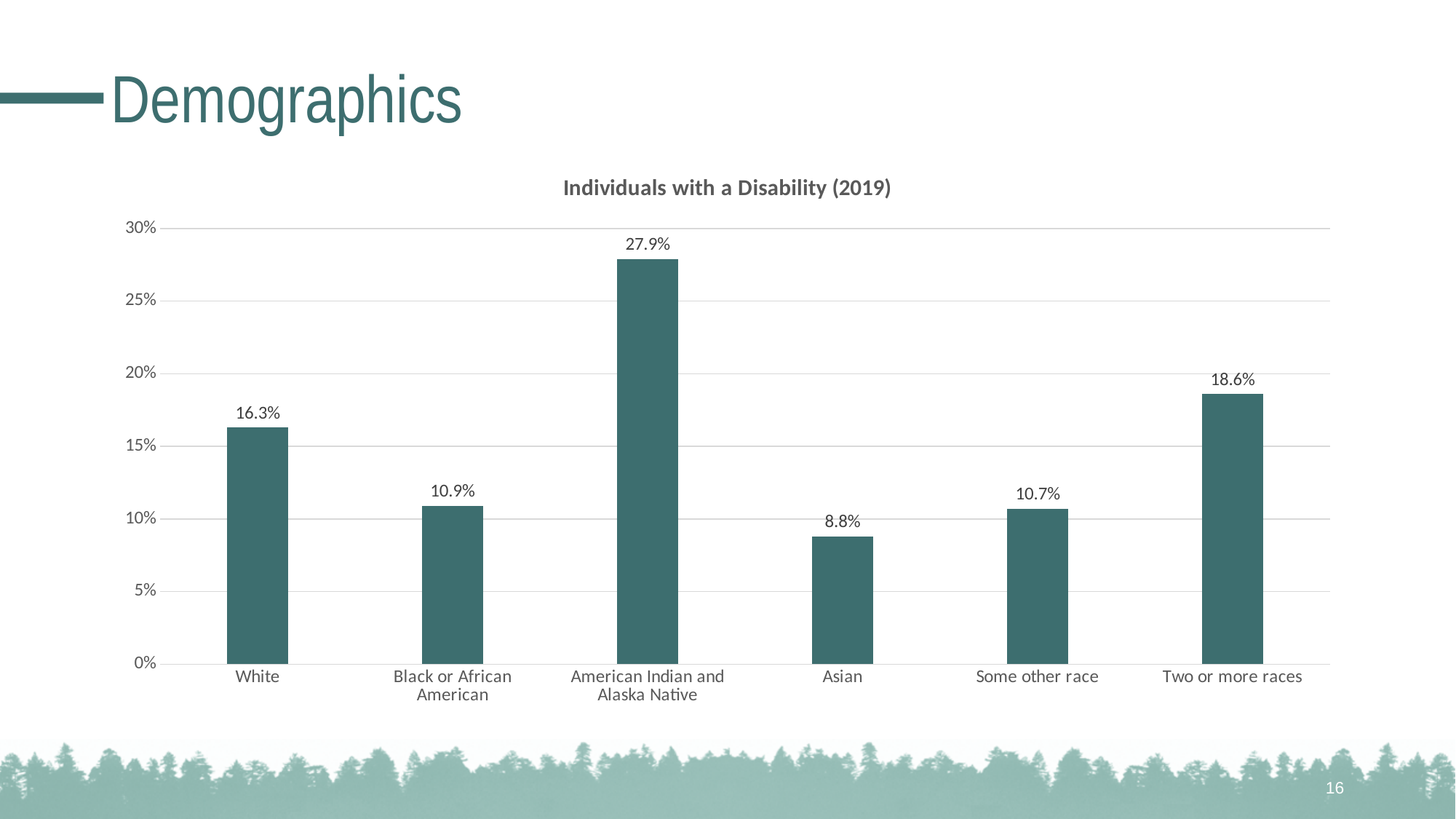

# Demographics

### Chart: Individuals with a Disability (2019)

| Category |  |
|---|---|
| White | 0.163 |
| Black or African American | 0.109 |
| American Indian and Alaska Native | 0.279 |
| Asian | 0.088 |
| Some other race | 0.107 |
| Two or more races | 0.186 |
16